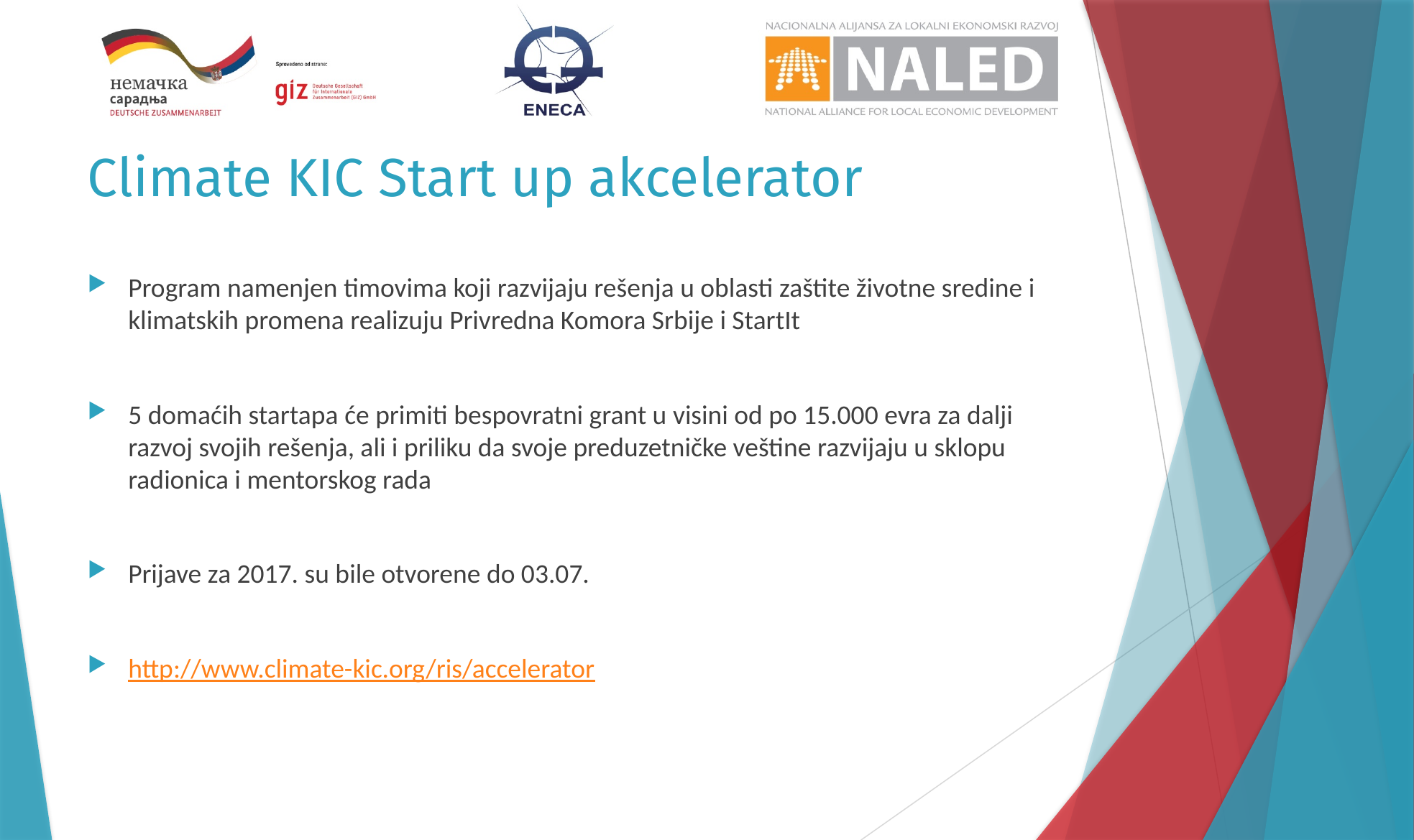

# Climate KIC Start up akcelerator
Program namenjen timovima koji razvijaju rešenja u oblasti zaštite životne sredine i klimatskih promena realizuju Privredna Komora Srbije i StartIt

5 domaćih startapa će primiti bespovratni grant u visini od po 15.000 evra za dalji razvoj svojih rešenja, ali i priliku da svoje preduzetničke veštine razvijaju u sklopu radionica i mentorskog rada

Prijave za 2017. su bile otvorene do 03.07.

http://www.climate-kic.org/ris/accelerator